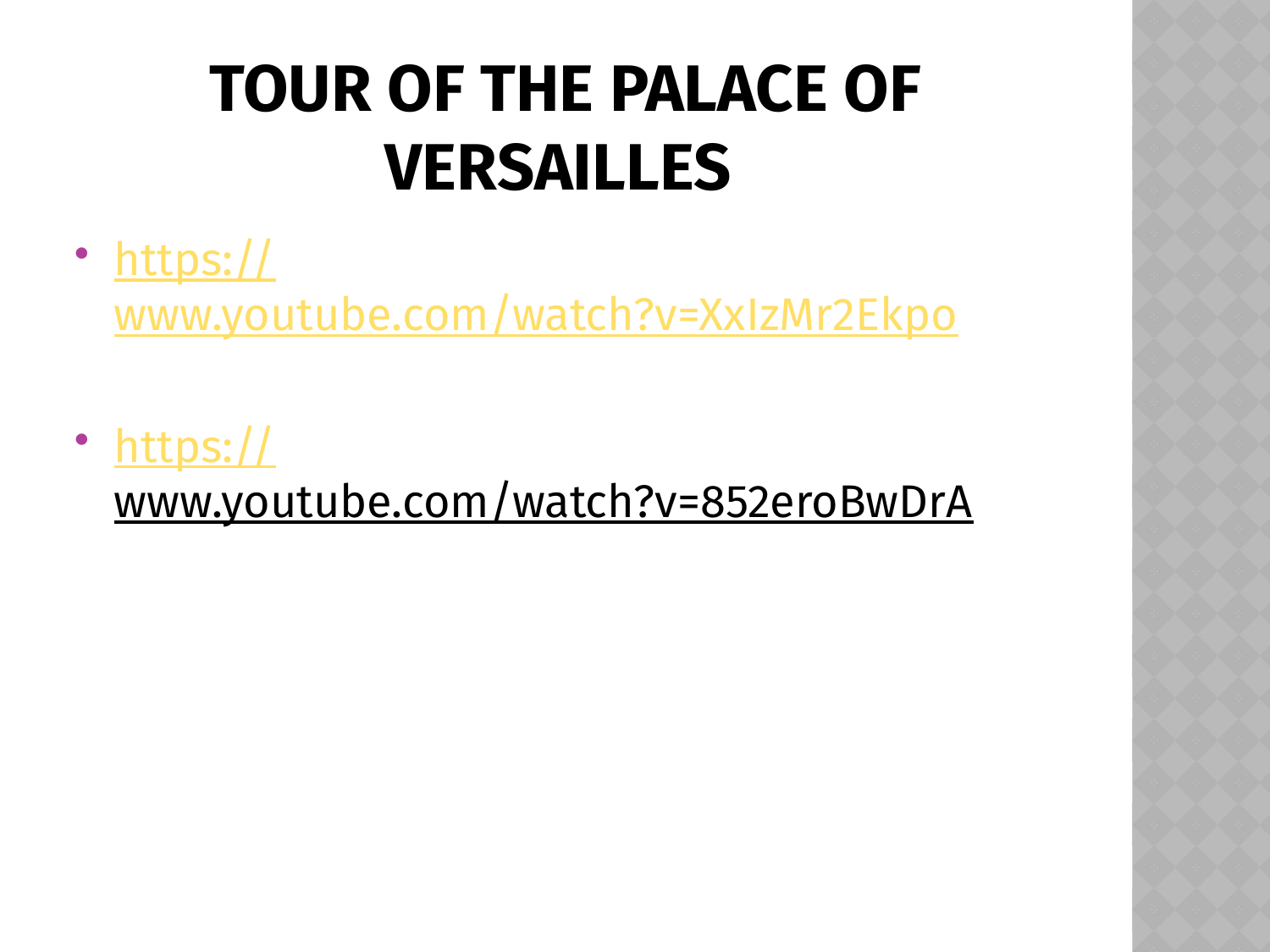

# Tour of the Palace of Versailles
https://www.youtube.com/watch?v=XxIzMr2Ekpo

https://www.youtube.com/watch?v=852eroBwDrA